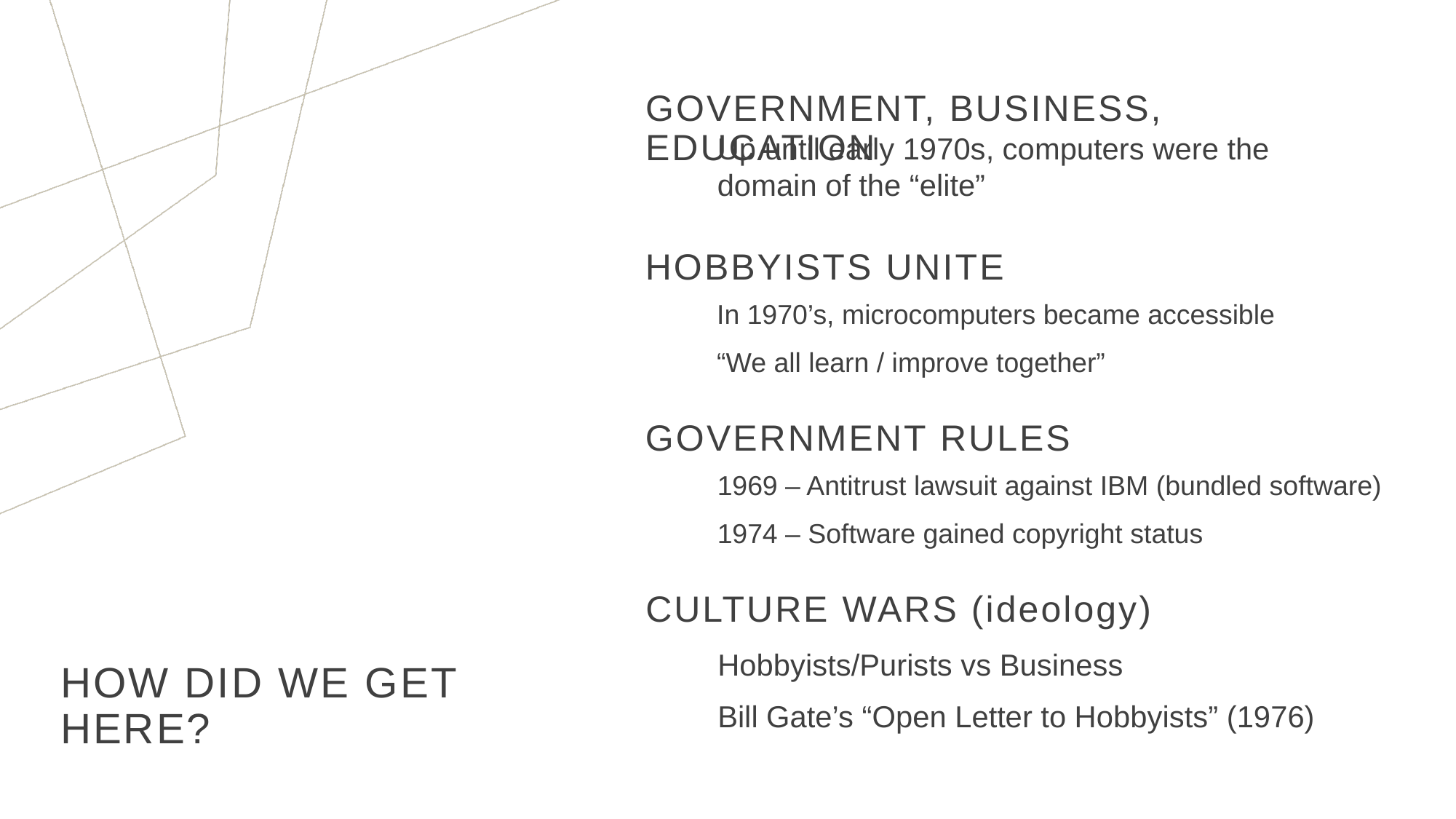

GOVERNMENT, BUSINESS, EDUCATION
Up until early 1970s, computers were the domain of the “elite”
HOBBYISTS UNITE
In 1970’s, microcomputers became accessible
“We all learn / improve together”
GOVERNMENT RULES
1969 – Antitrust lawsuit against IBM (bundled software)
1974 – Software gained copyright status
CULTURE WARS (ideology)
Hobbyists/Purists vs Business
Bill Gate’s “Open Letter to Hobbyists” (1976)
# HOW DID WE GET HERE?